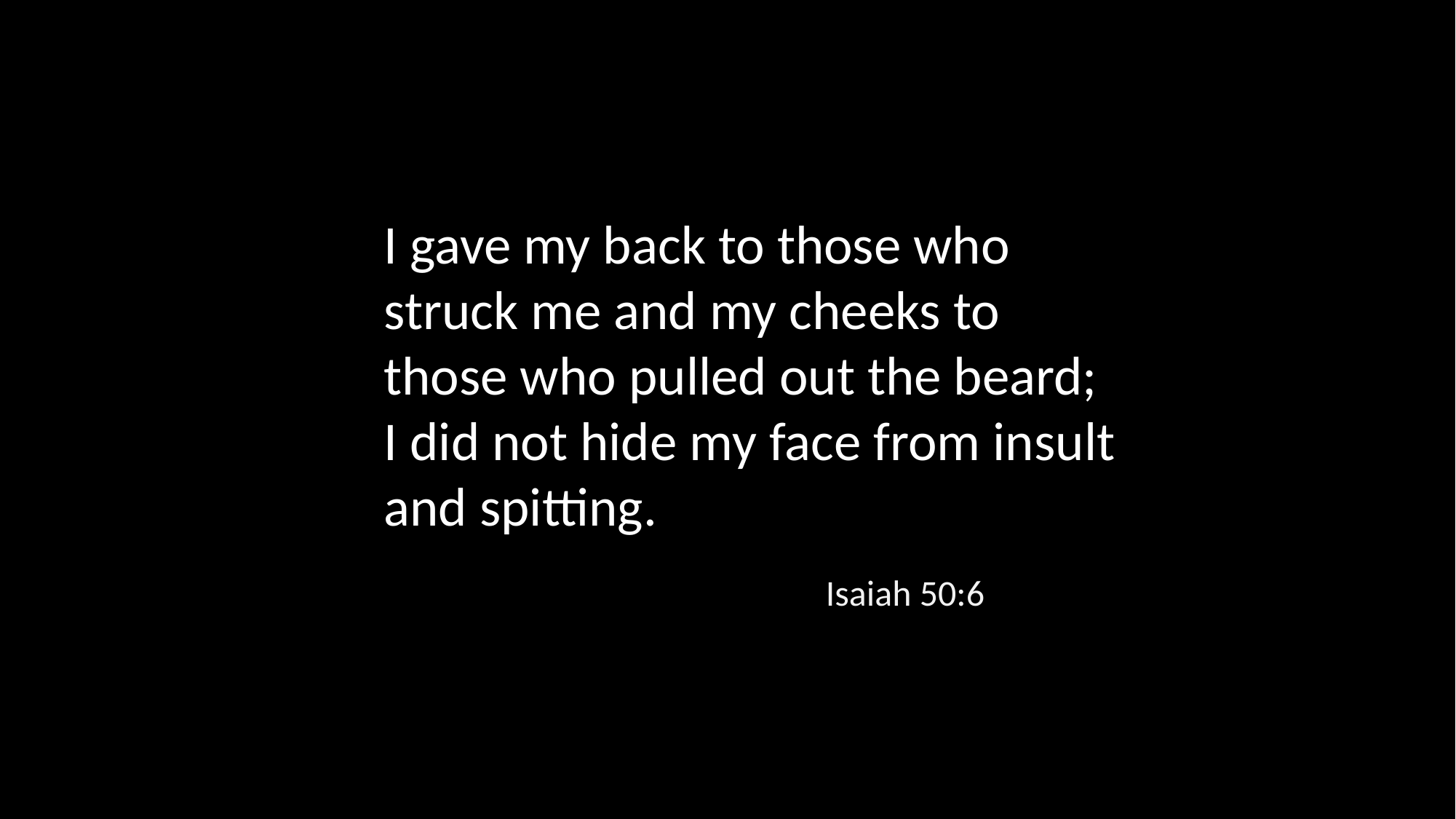

I gave my back to those who struck me and my cheeks to those who pulled out the beard; I did not hide my face from insult and spitting.
Isaiah 50:6